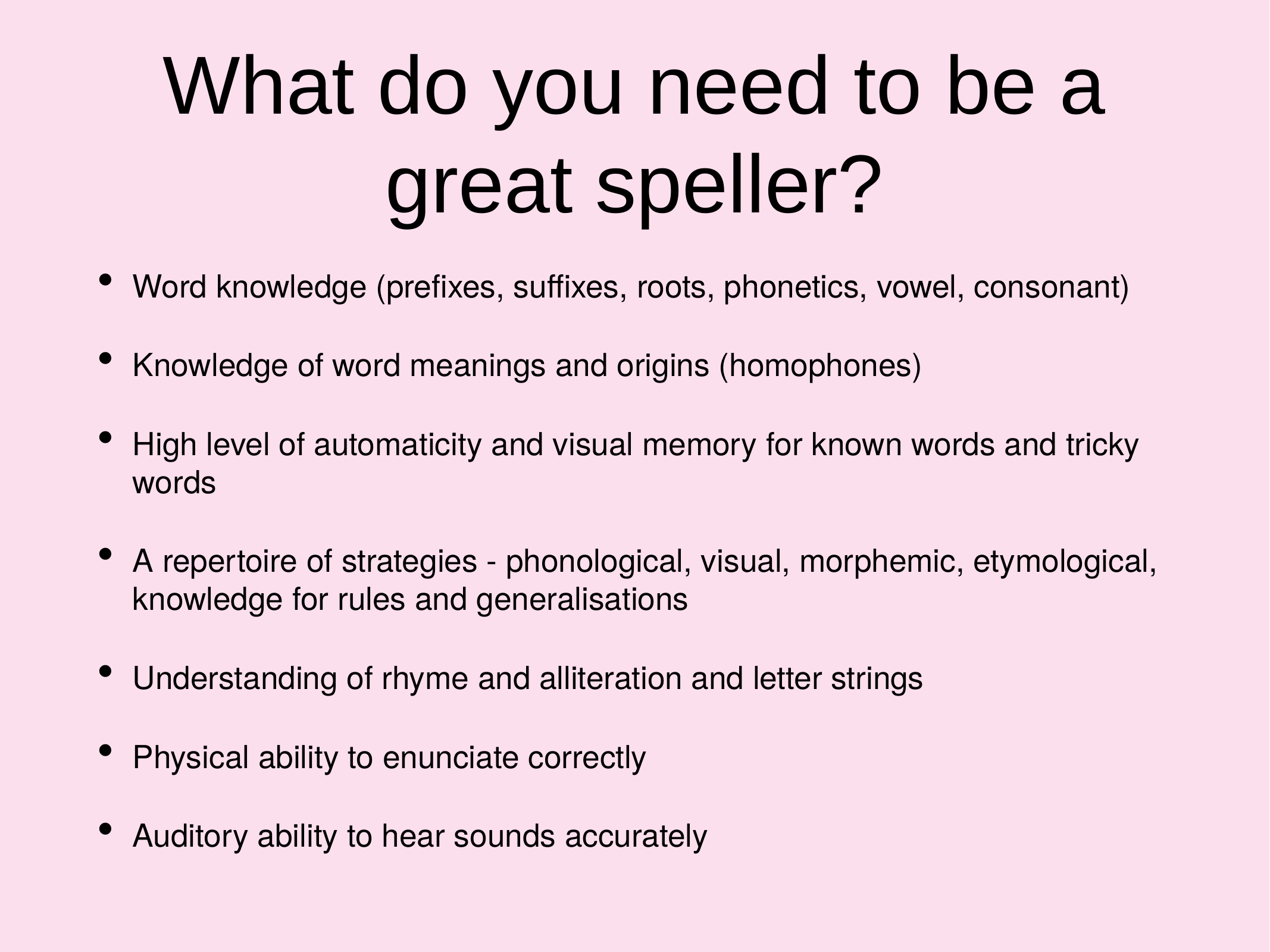

# What do you need to be a great speller?
Word knowledge (prefixes, suffixes, roots, phonetics, vowel, consonant)
Knowledge of word meanings and origins (homophones)
High level of automaticity and visual memory for known words and tricky words
A repertoire of strategies - phonological, visual, morphemic, etymological, knowledge for rules and generalisations
Understanding of rhyme and alliteration and letter strings
Physical ability to enunciate correctly
Auditory ability to hear sounds accurately